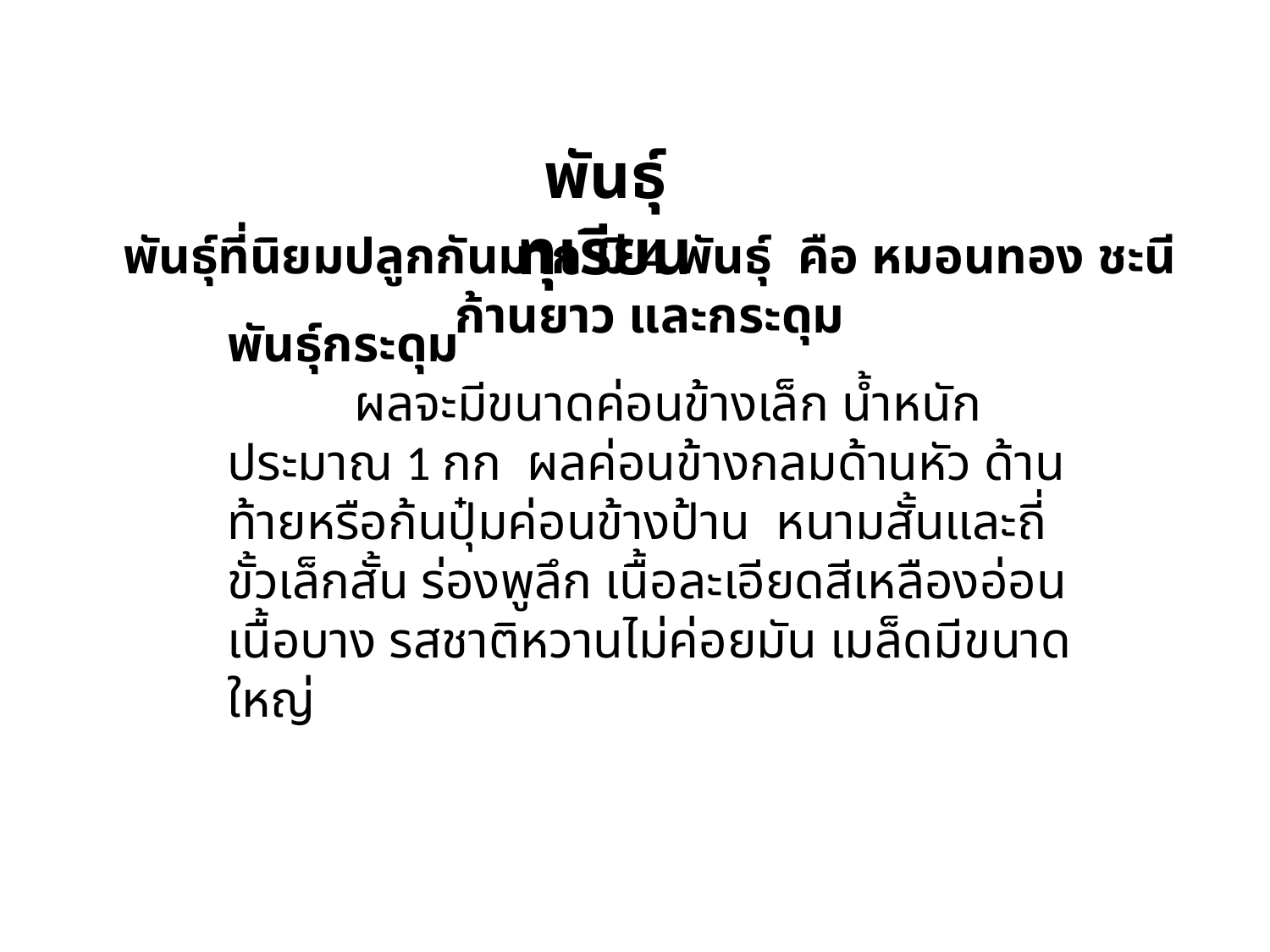

พันธุ์ทุเรียน
พันธุ์ที่นิยมปลูกกันมาก มี 4 พันธุ์  คือ หมอนทอง ชะนี ก้านยาว และกระดุม
พันธุ์กระดุม
	ผลจะมีขนาดค่อนข้างเล็ก น้ำหนักประมาณ 1 กก  ผลค่อนข้างกลมด้านหัว ด้านท้ายหรือก้นปุ๋มค่อนข้างป้าน  หนามสั้นและถี่  ขั้วเล็กสั้น ร่องพูลึก เนื้อละเอียดสีเหลืองอ่อน เนื้อบาง รสชาติหวานไม่ค่อยมัน เมล็ดมีขนาดใหญ่